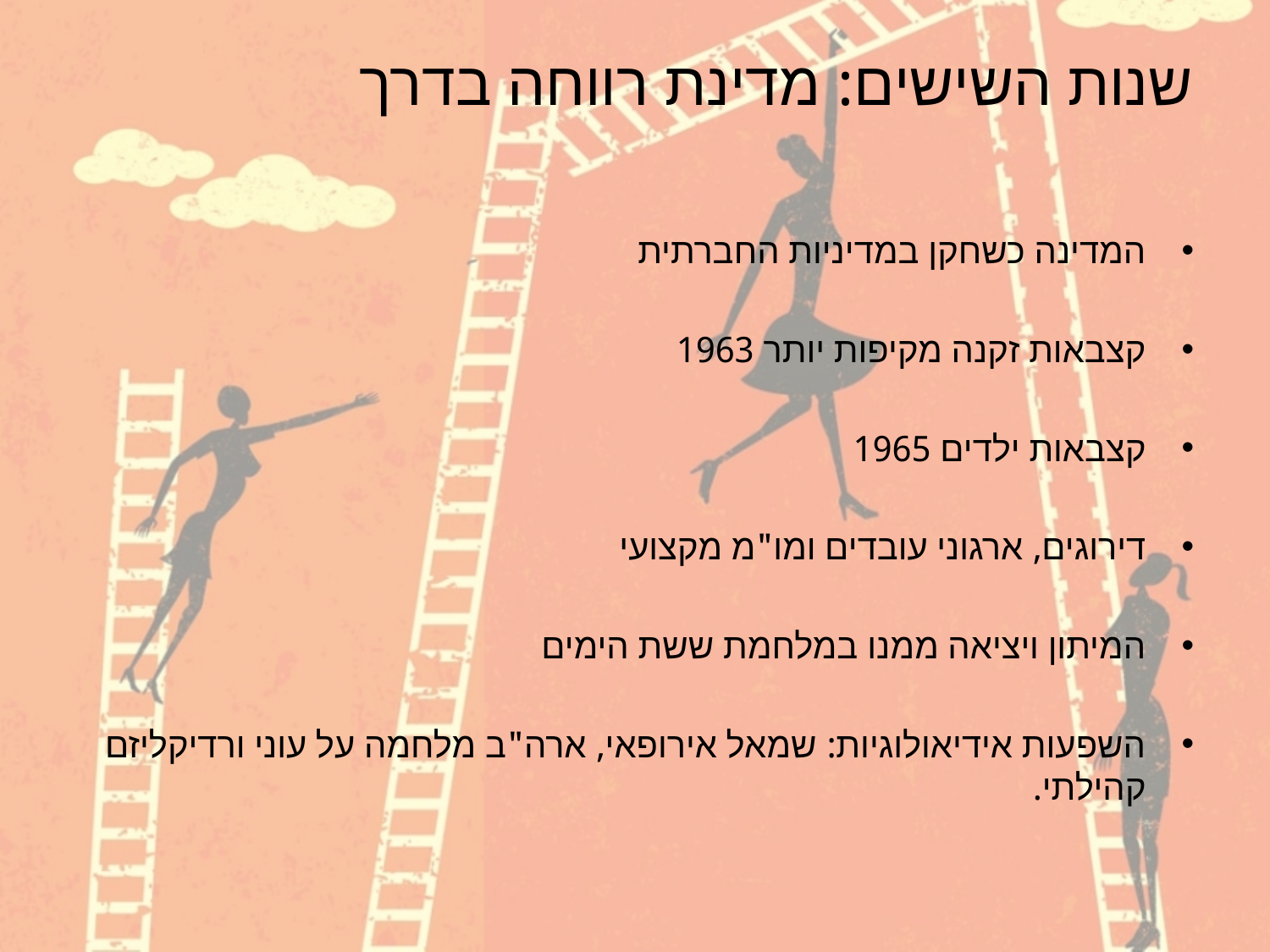

# שנות השישים: מדינת רווחה בדרך
המדינה כשחקן במדיניות החברתית

קצבאות זקנה מקיפות יותר 1963

קצבאות ילדים 1965

דירוגים, ארגוני עובדים ומו"מ מקצועי

המיתון ויציאה ממנו במלחמת ששת הימים

השפעות אידיאולוגיות: שמאל אירופאי, ארה"ב מלחמה על עוני ורדיקליזם קהילתי.